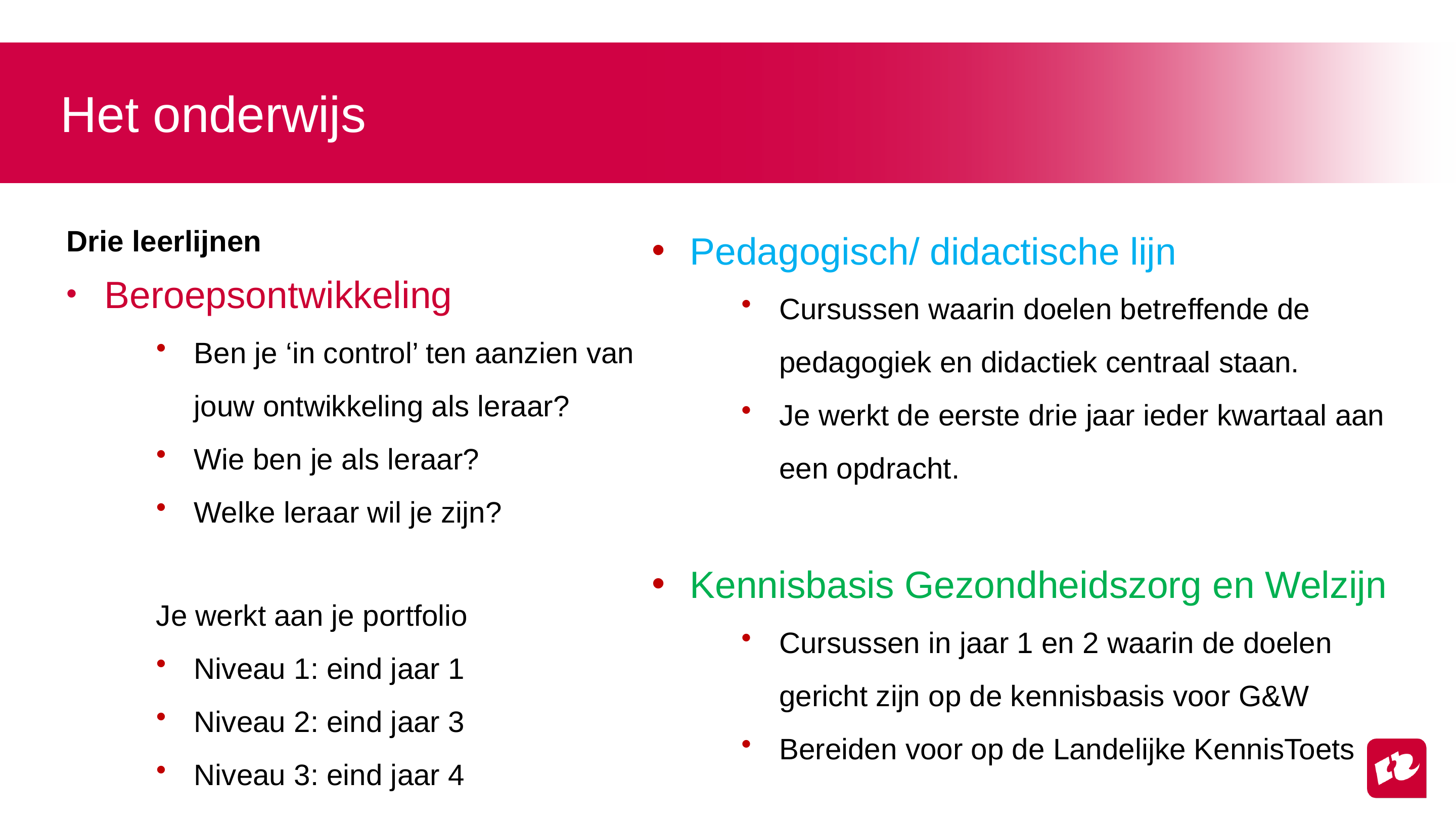

# Het onderwijs
Pedagogisch/ didactische lijn
Cursussen waarin doelen betreffende de pedagogiek en didactiek centraal staan.
Je werkt de eerste drie jaar ieder kwartaal aan een opdracht.

Kennisbasis Gezondheidszorg en Welzijn
Cursussen in jaar 1 en 2 waarin de doelen gericht zijn op de kennisbasis voor G&W
Bereiden voor op de Landelijke KennisToets

Drie leerlijnen
Beroepsontwikkeling
Ben je ‘in control’ ten aanzien van jouw ontwikkeling als leraar?
Wie ben je als leraar?
Welke leraar wil je zijn?

Je werkt aan je portfolio
Niveau 1: eind jaar 1
Niveau 2: eind jaar 3
Niveau 3: eind jaar 4

| Self motivation |
| --- |
| Self management |
| Self monitoring |
| Self modifcation |
| Self motivation |
| --- |
| Self management |
| Self monitoring |
| Self modifcation |